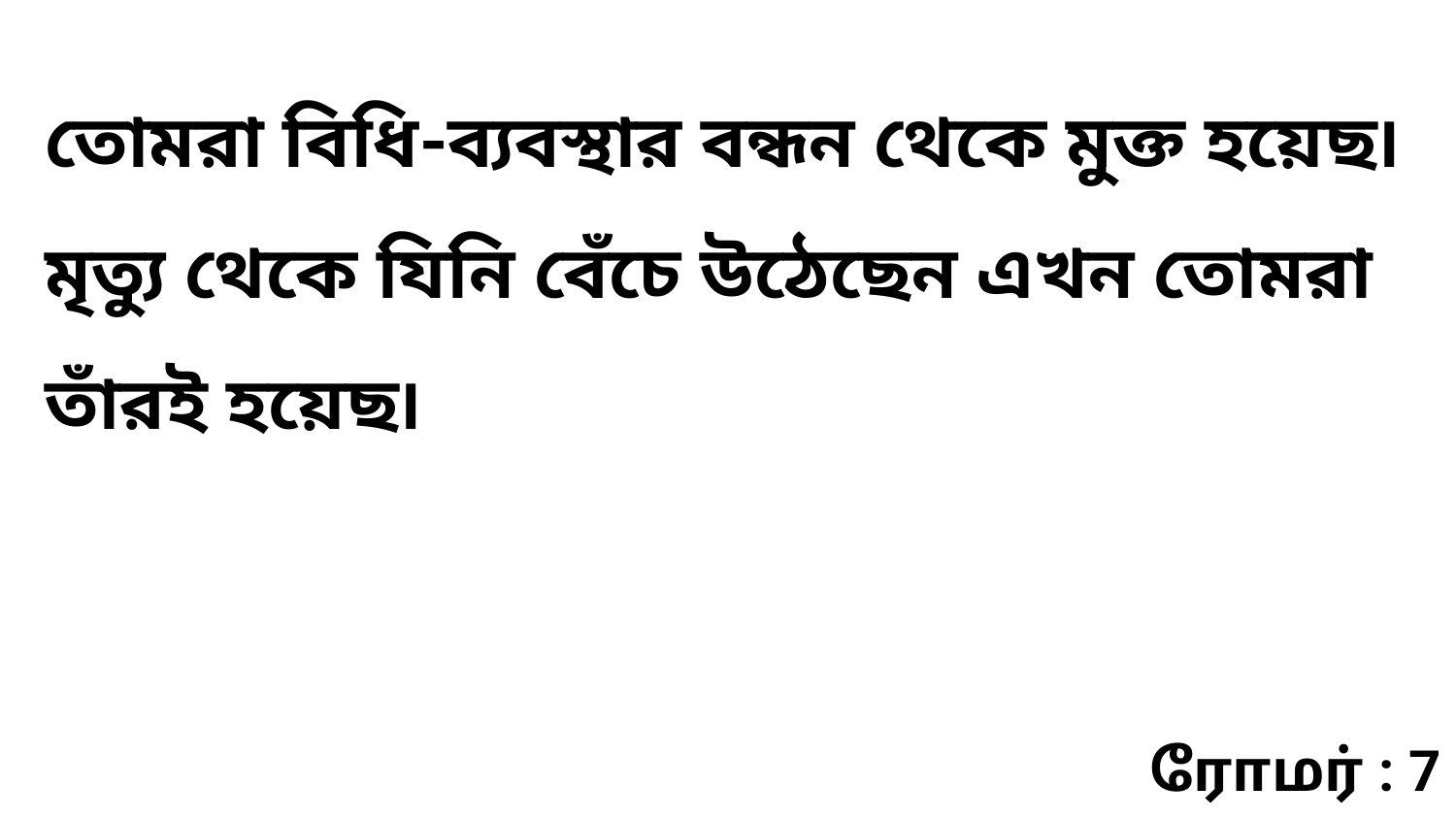

তোমরা বিধি-ব্যবস্থার বন্ধন থেকে মুক্ত হয়েছ৷ মৃত্যু থেকে যিনি বেঁচে উঠেছেন এখন তোমরা তাঁরই হয়েছ৷
ரோமர் : 7